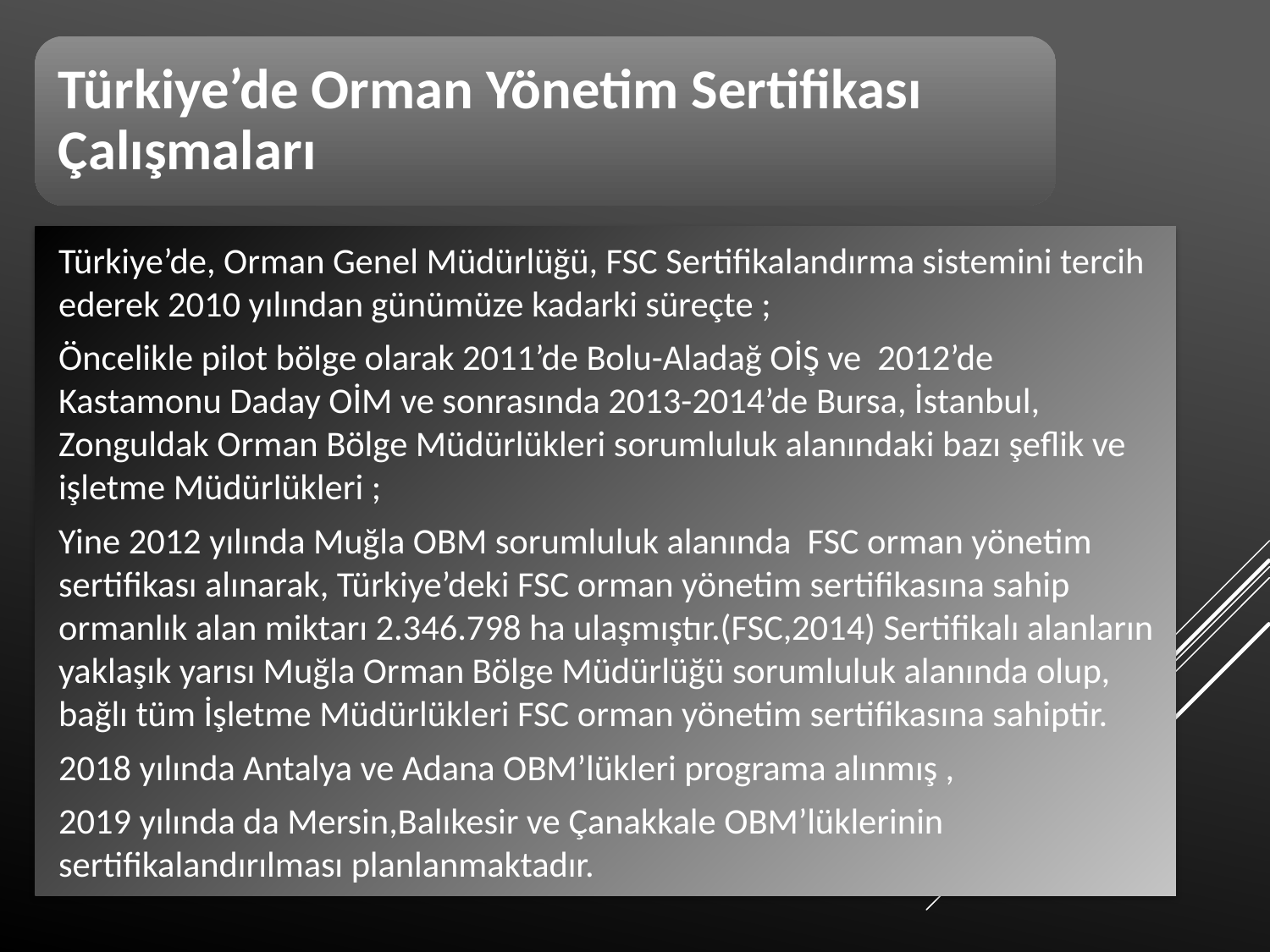

Türkiye’de Orman Yönetim Sertifikası Çalışmaları
	Türkiye’de, Orman Genel Müdürlüğü, FSC Sertifikalandırma sistemini tercih ederek 2010 yılından günümüze kadarki süreçte ;
	Öncelikle pilot bölge olarak 2011’de Bolu-Aladağ OİŞ ve  2012’de Kastamonu Daday OİM ve sonrasında 2013-2014’de Bursa, İstanbul, Zonguldak Orman Bölge Müdürlükleri sorumluluk alanındaki bazı şeflik ve işletme Müdürlükleri ;
	Yine 2012 yılında Muğla OBM sorumluluk alanında  FSC orman yönetim sertifikası alınarak, Türkiye’deki FSC orman yönetim sertifikasına sahip ormanlık alan miktarı 2.346.798 ha ulaşmıştır.(FSC,2014) Sertifikalı alanların yaklaşık yarısı Muğla Orman Bölge Müdürlüğü sorumluluk alanında olup, bağlı tüm İşletme Müdürlükleri FSC orman yönetim sertifikasına sahiptir.
	2018 yılında Antalya ve Adana OBM’lükleri programa alınmış ,
	2019 yılında da Mersin,Balıkesir ve Çanakkale OBM’lüklerinin sertifikalandırılması planlanmaktadır.